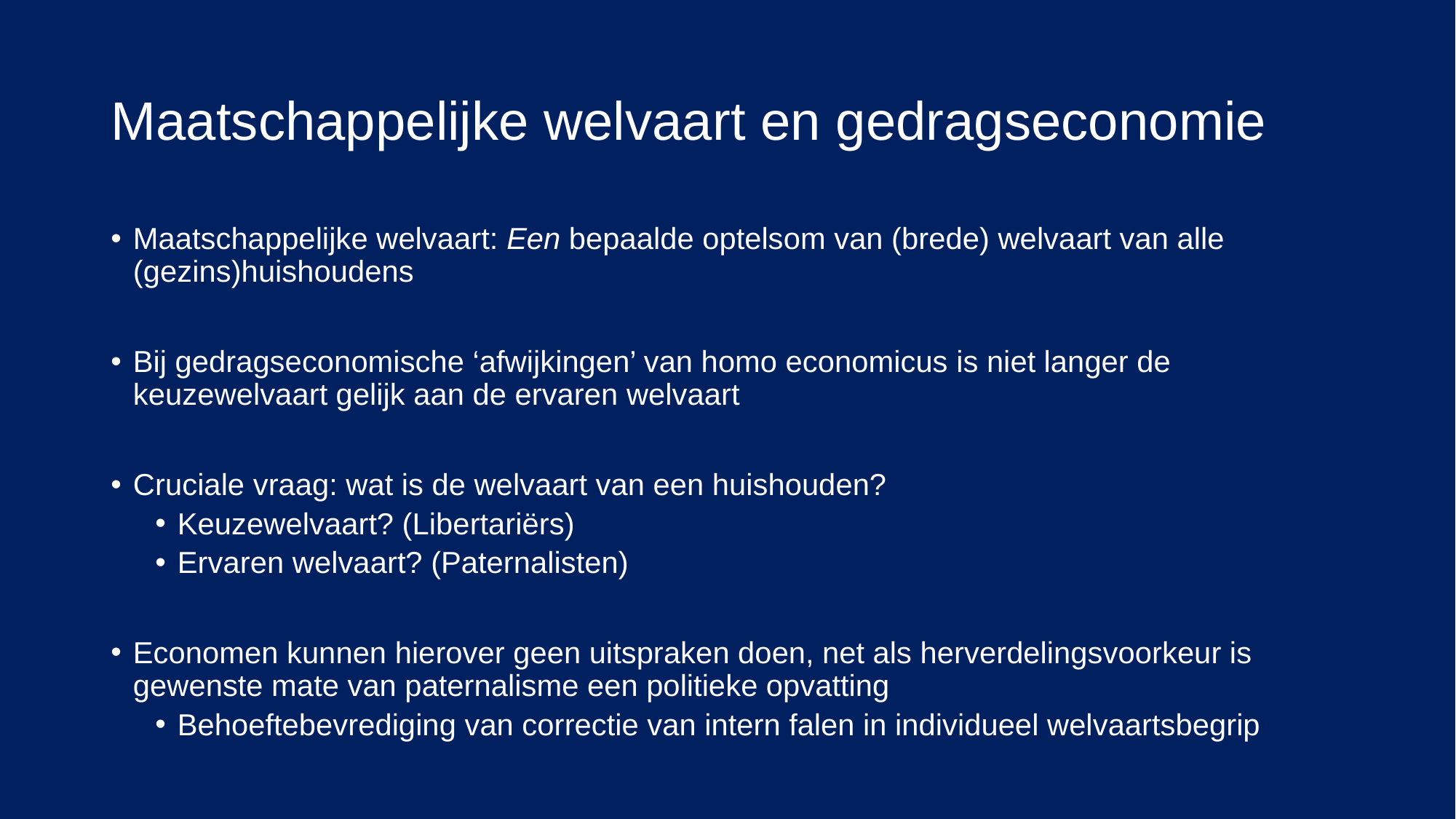

# Maatschappelijke welvaart en gedragseconomie
Maatschappelijke welvaart: Een bepaalde optelsom van (brede) welvaart van alle (gezins)huishoudens

Bij gedragseconomische ‘afwijkingen’ van homo economicus is niet langer de keuzewelvaart gelijk aan de ervaren welvaart

Cruciale vraag: wat is de welvaart van een huishouden?
Keuzewelvaart? (Libertariërs)
Ervaren welvaart? (Paternalisten)

Economen kunnen hierover geen uitspraken doen, net als herverdelingsvoorkeur is gewenste mate van paternalisme een politieke opvatting
Behoeftebevrediging van correctie van intern falen in individueel welvaartsbegrip